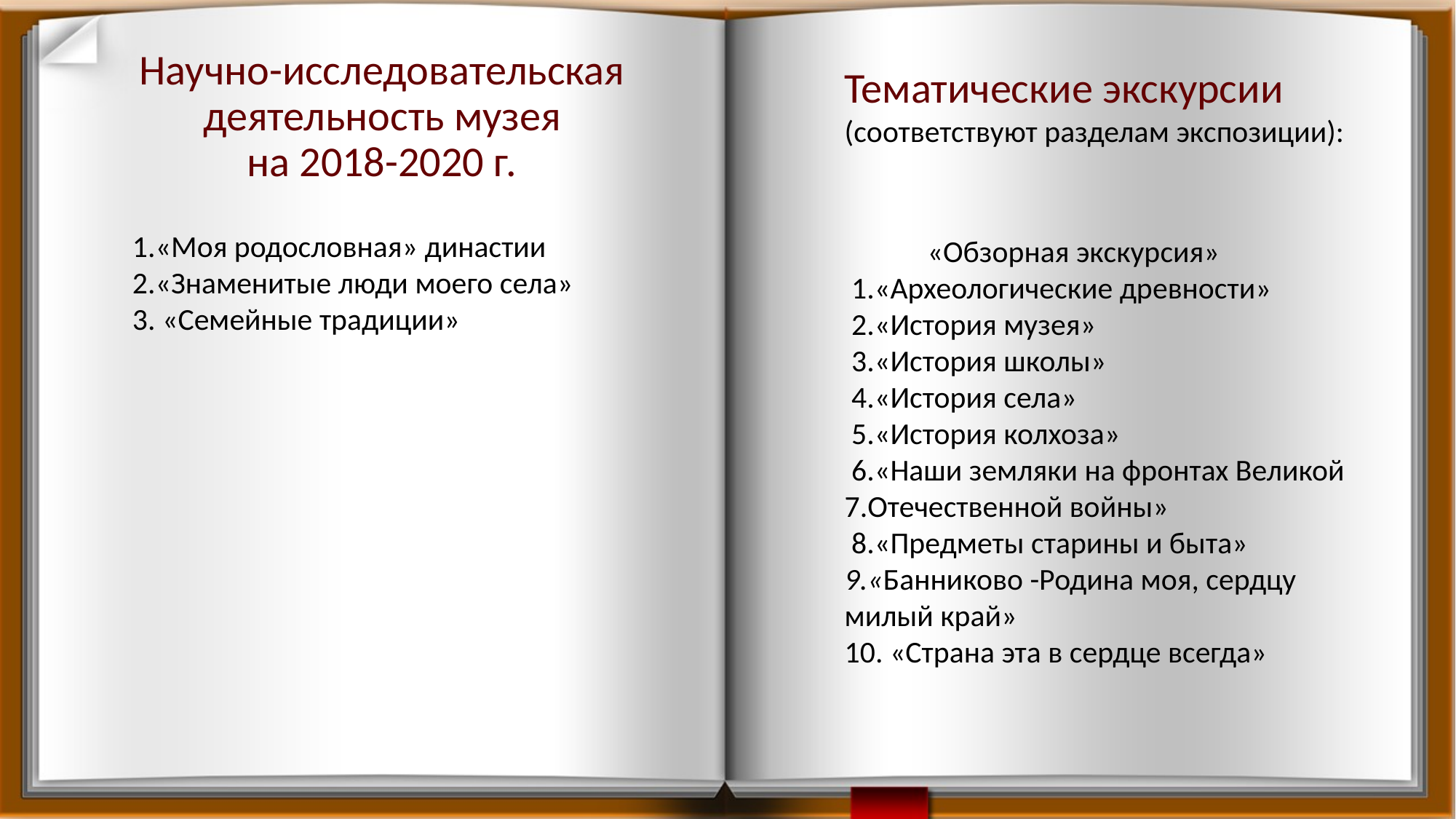

Научно-исследовательская деятельность музея
на 2018-2020 г.

Тематические экскурсии
(соответствуют разделам экспозиции):

            «Обзорная экскурсия»
 1.«Археологические древности»
 2.«История музея»
 3.«История школы»
 4.«История села»
 5.«История колхоза»
 6.«Наши земляки на фронтах Великой 7.Отечественной войны»
 8.«Предметы старины и быта»
9.«Банниково -Родина моя, сердцу милый край»
10. «Страна эта в сердце всегда»

1.«Моя родословная» династии
2.«Знаменитые люди моего села»
3. «Семейные традиции»